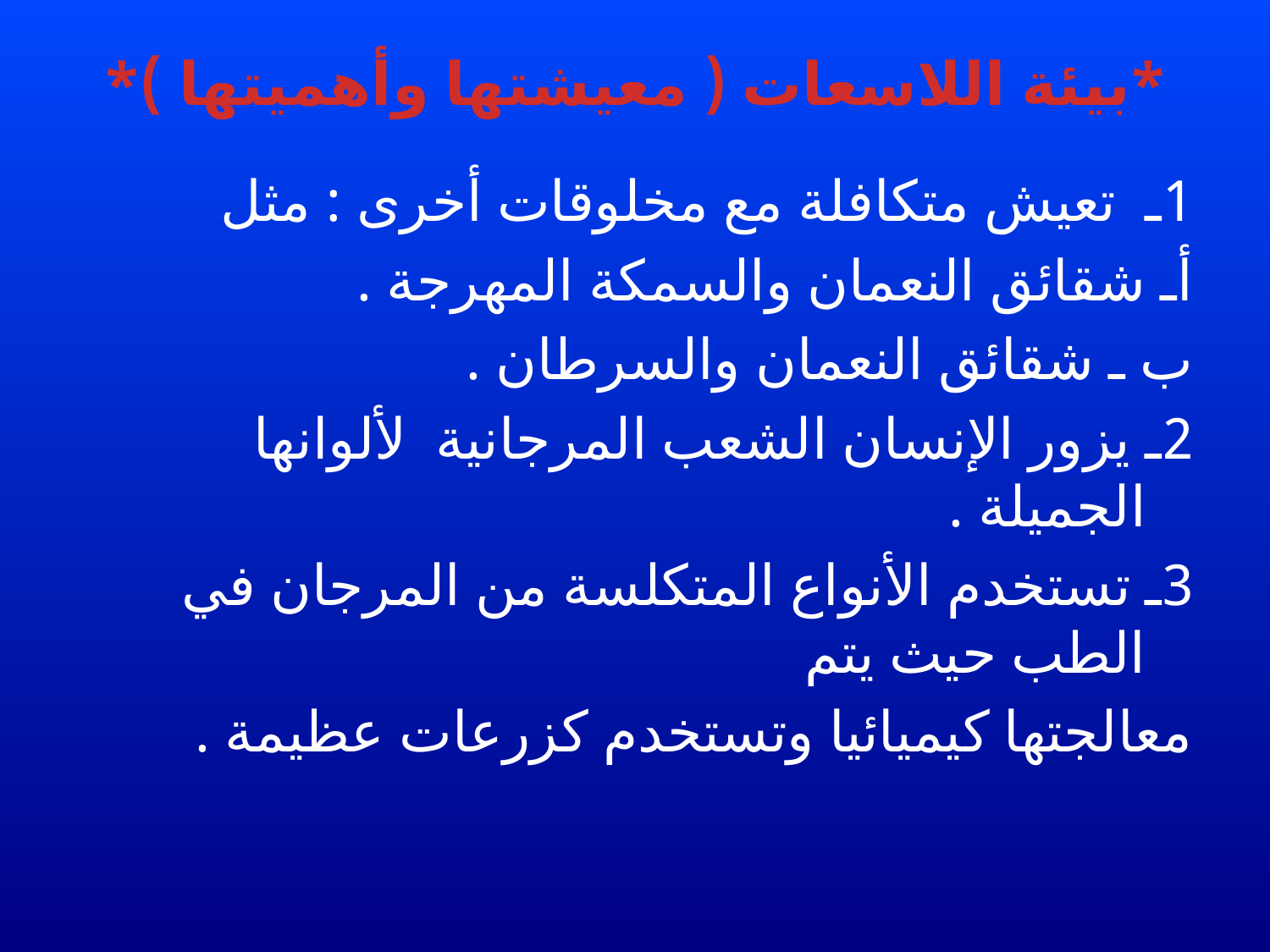

# *بيئة اللاسعات ( معيشتها وأهميتها )*
1ـ  تعيش متكافلة مع مخلوقات أخرى : مثل
أـ شقائق النعمان والسمكة المهرجة .
ب ـ شقائق النعمان والسرطان .
2ـ يزور الإنسان الشعب المرجانية  لألوانها الجميلة .
3ـ تستخدم الأنواع المتكلسة من المرجان في الطب حيث يتم
معالجتها كيميائيا وتستخدم كزرعات عظيمة .